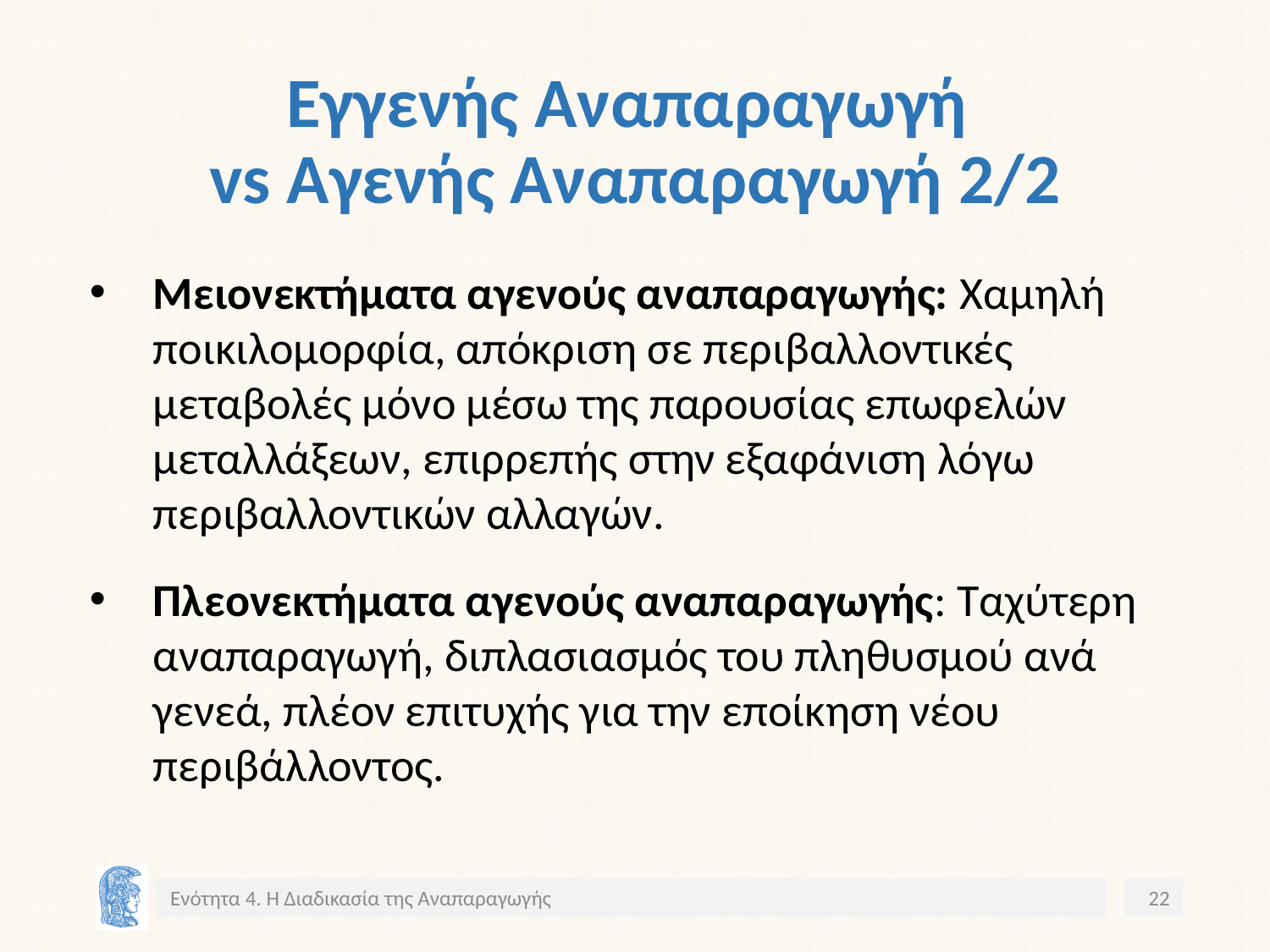

# Εγγενής Αναπαραγωγή vs Aγενής Αναπαραγωγή 2/2
Μειονεκτήματα αγενούς αναπαραγωγής: Χαμηλή ποικιλομορφία, απόκριση σε περιβαλλοντικές μεταβολές μόνο μέσω της παρουσίας επωφελών μεταλλάξεων, επιρρεπής στην εξαφάνιση λόγω περιβαλλοντικών αλλαγών.
Πλεονεκτήματα αγενούς αναπαραγωγής: Ταχύτερη αναπαραγωγή, διπλασιασμός του πληθυσμού ανά γενεά, πλέον επιτυχής για την εποίκηση νέου περιβάλλοντος.

Ενότητα 4. Η Διαδικασία της Αναπαραγωγής
22